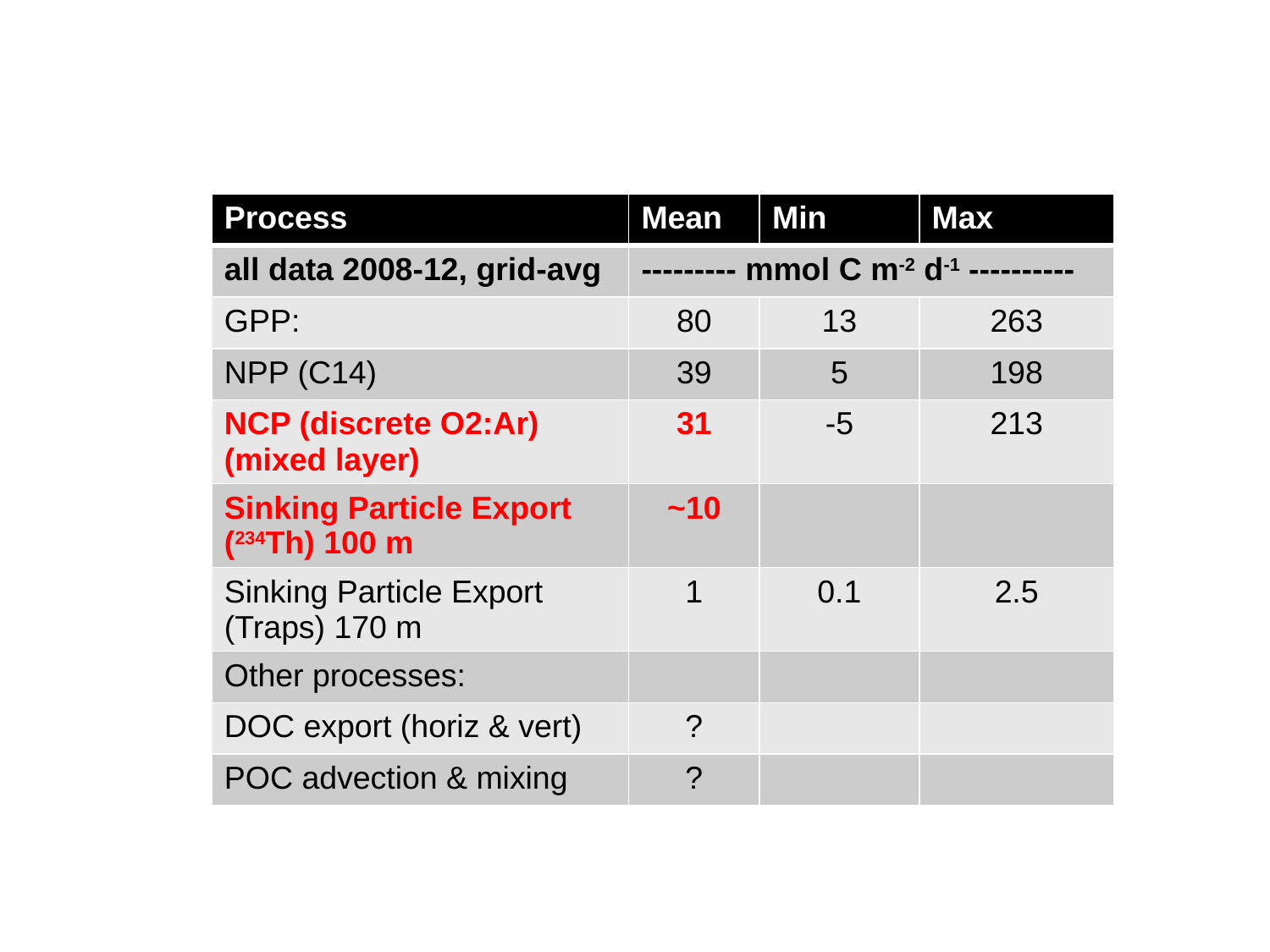

| Process | Mean | Min | Max |
| --- | --- | --- | --- |
| all data 2008-12, grid-avg | --------- mmol C m-2 d-1 ---------- |  |  |
| GPP: | 80 | 13 | 263 |
| NPP (C14) | 39 | 5 | 198 |
| NCP (discrete O2:Ar) (mixed layer) | 31 | -5 | 213 |
| Sinking Particle Export (234Th) 100 m | ~10 |  |  |
| Sinking Particle Export (Traps) 170 m | 1 | 0.1 | 2.5 |
| Other processes: |  |  |  |
| DOC export (horiz & vert) | ? |  |  |
| POC advection & mixing | ? |  |  |